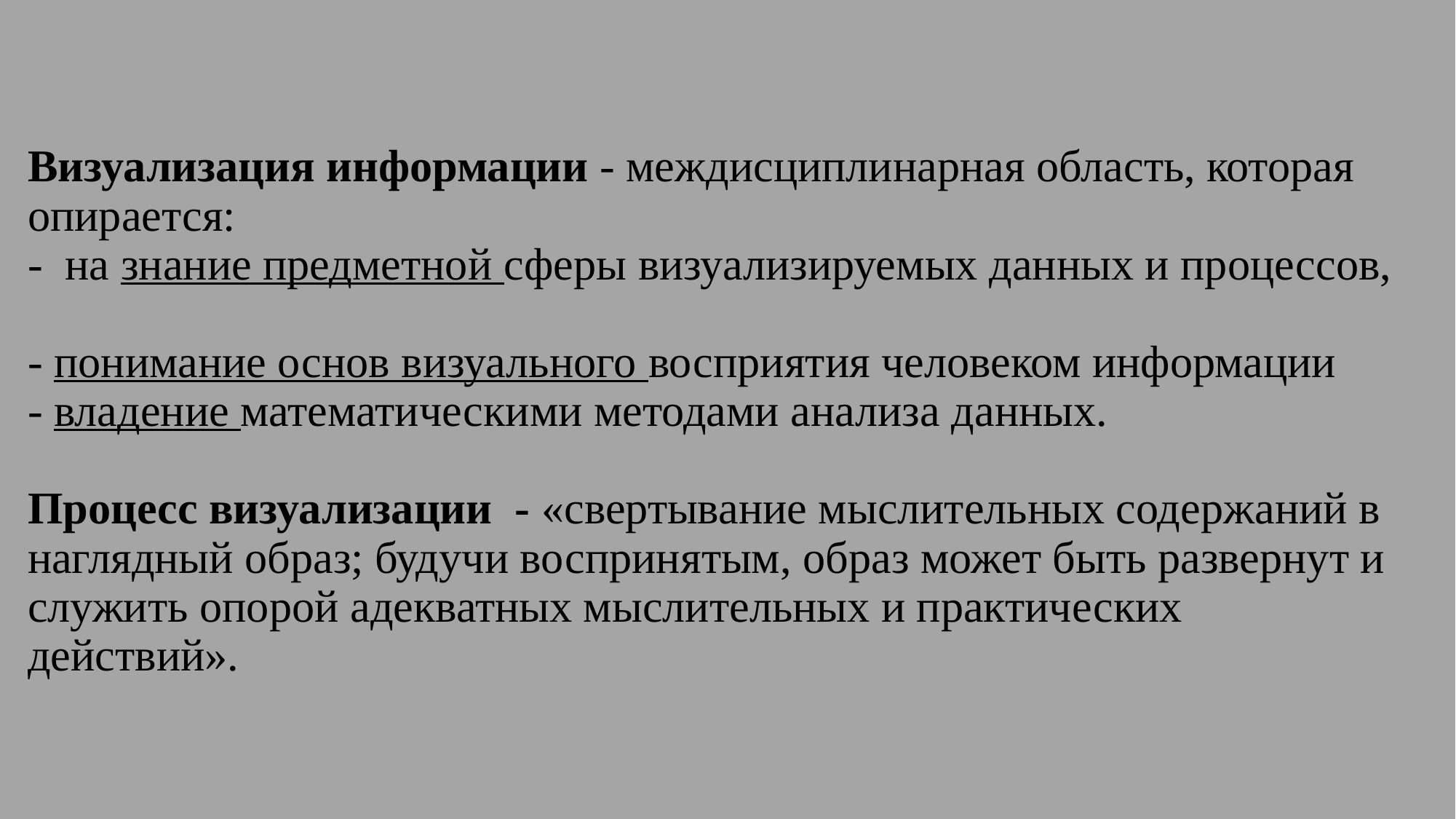

# Визуализация информации - междисциплинарная область, которая опирается: -  на знание предметной сферы визуализируемых данных и процессов, - понимание основ визуального восприятия человеком информации - владение математическими методами анализа данных. Процесс визуализации  - «свертывание мыслительных содержаний в наглядный образ; будучи воспринятым, образ может быть развернут и служить опорой адекватных мыслительных и практических действий».